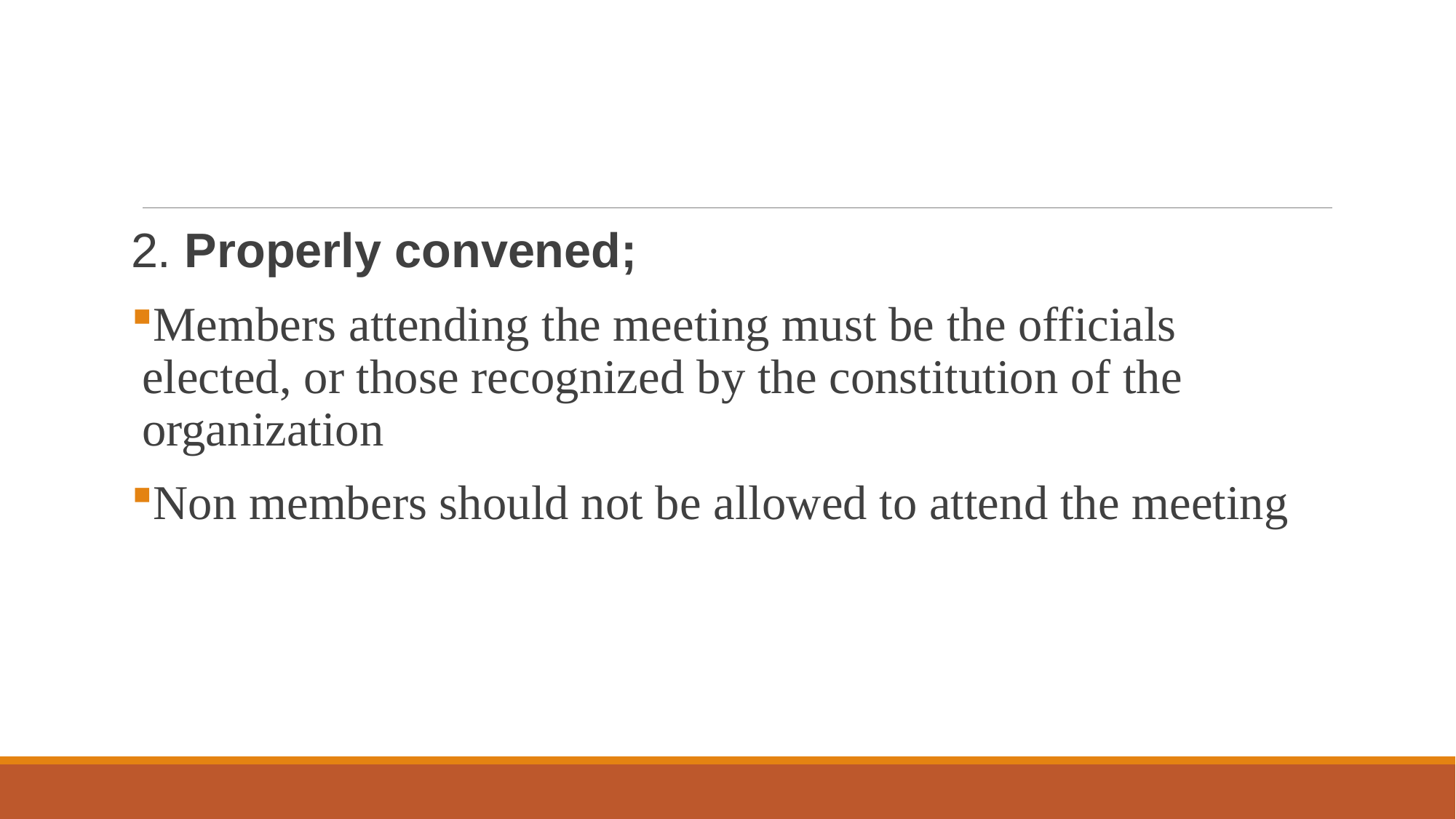

#
2. Properly convened;
Members attending the meeting must be the officials elected, or those recognized by the constitution of the organization
Non members should not be allowed to attend the meeting